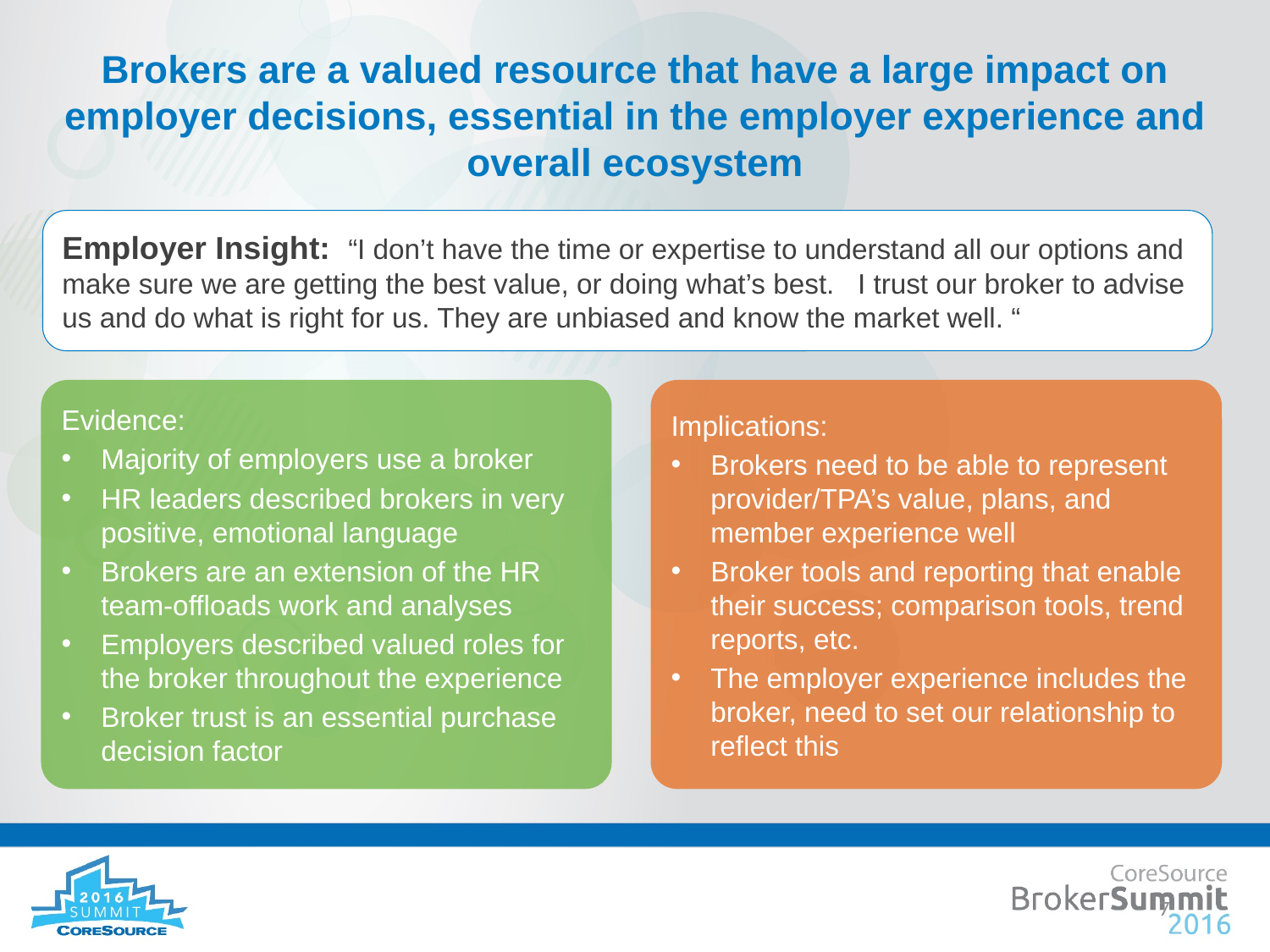

# Brokers are a valued resource that have a large impact on employer decisions, essential in the employer experience and overall ecosystem
Employer Insight:  “I don’t have the time or expertise to understand all our options and make sure we are getting the best value, or doing what’s best.   I trust our broker to advise us and do what is right for us. They are unbiased and know the market well. “
Evidence:
Majority of employers use a broker
HR leaders described brokers in very positive, emotional language
Brokers are an extension of the HR team-offloads work and analyses
Employers described valued roles for the broker throughout the experience
Broker trust is an essential purchase decision factor
Implications:
Brokers need to be able to represent provider/TPA’s value, plans, and member experience well
Broker tools and reporting that enable their success; comparison tools, trend reports, etc.
The employer experience includes the broker, need to set our relationship to reflect this
7